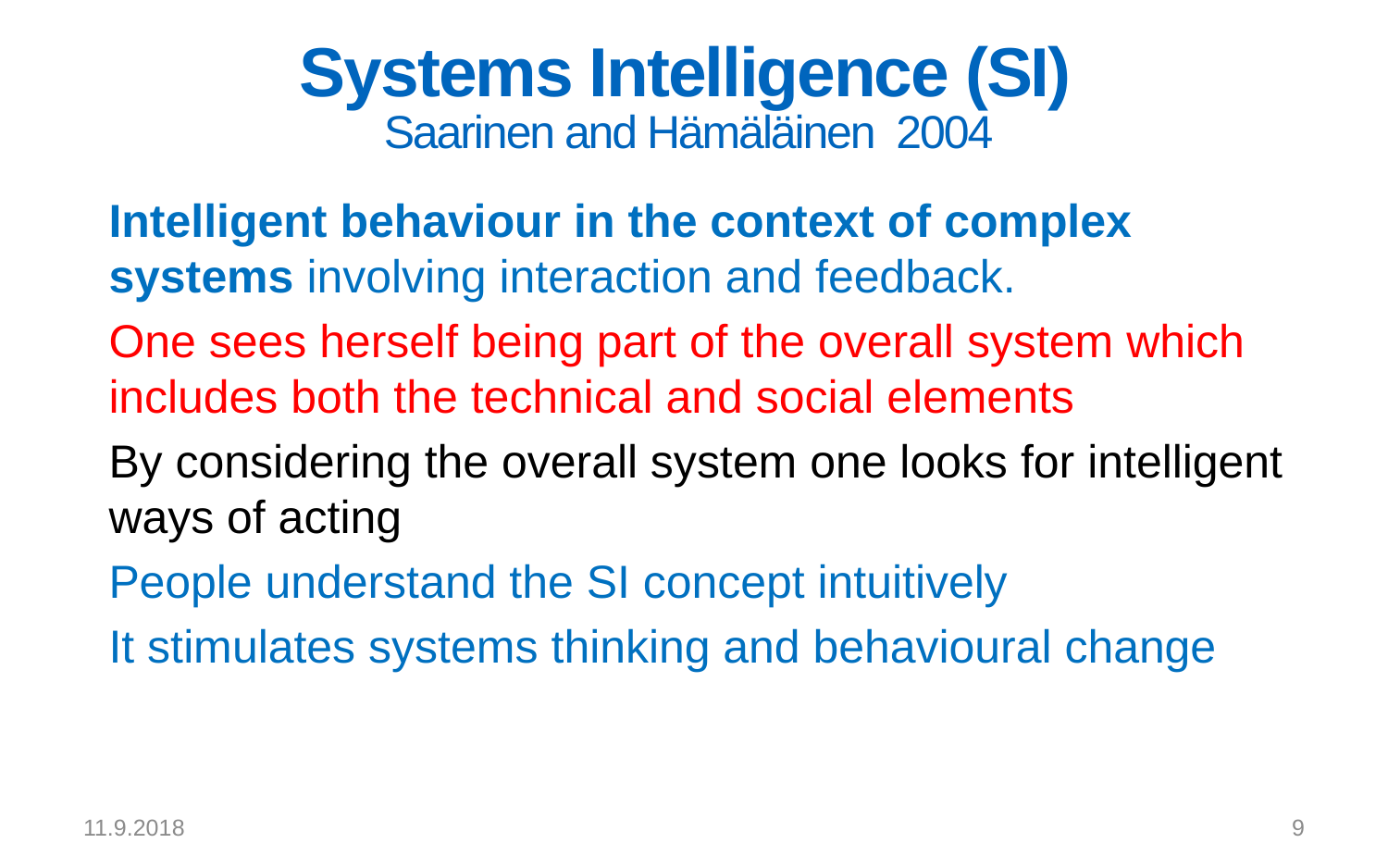

# Systems Intelligence (SI) Saarinen and Hämäläinen  2004
Intelligent behaviour in the context of complex systems involving interaction and feedback.
One sees herself being part of the overall system which includes both the technical and social elements
By considering the overall system one looks for intelligent ways of acting
People understand the SI concept intuitively
It stimulates systems thinking and behavioural change

11.9.2018
9